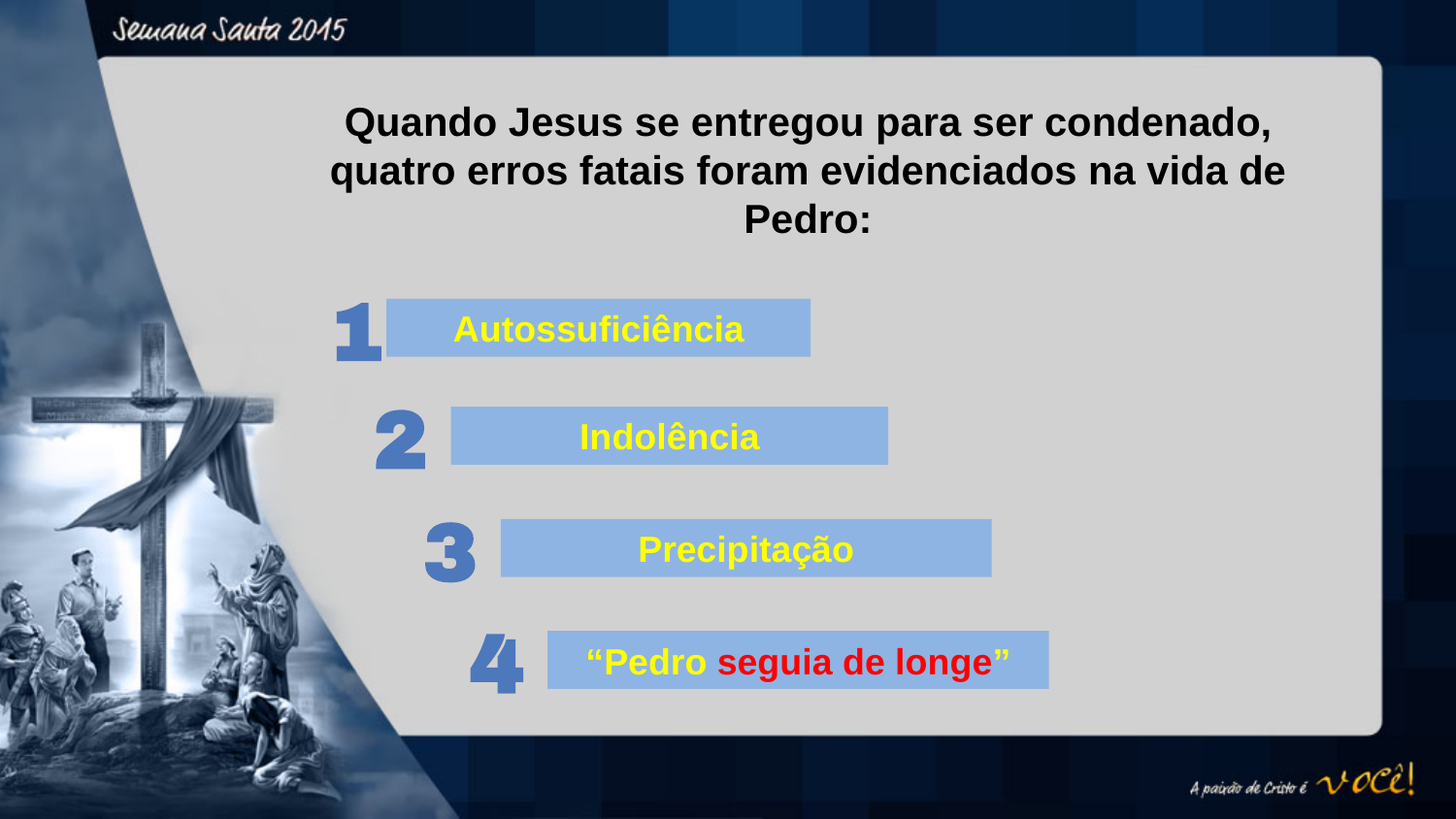

Quando Jesus se entregou para ser condenado, quatro erros fatais foram evidenciados na vida de Pedro:
1
Autossuficiência
2
 Indolência
3
 Precipitação
4
 “Pedro seguia de longe”